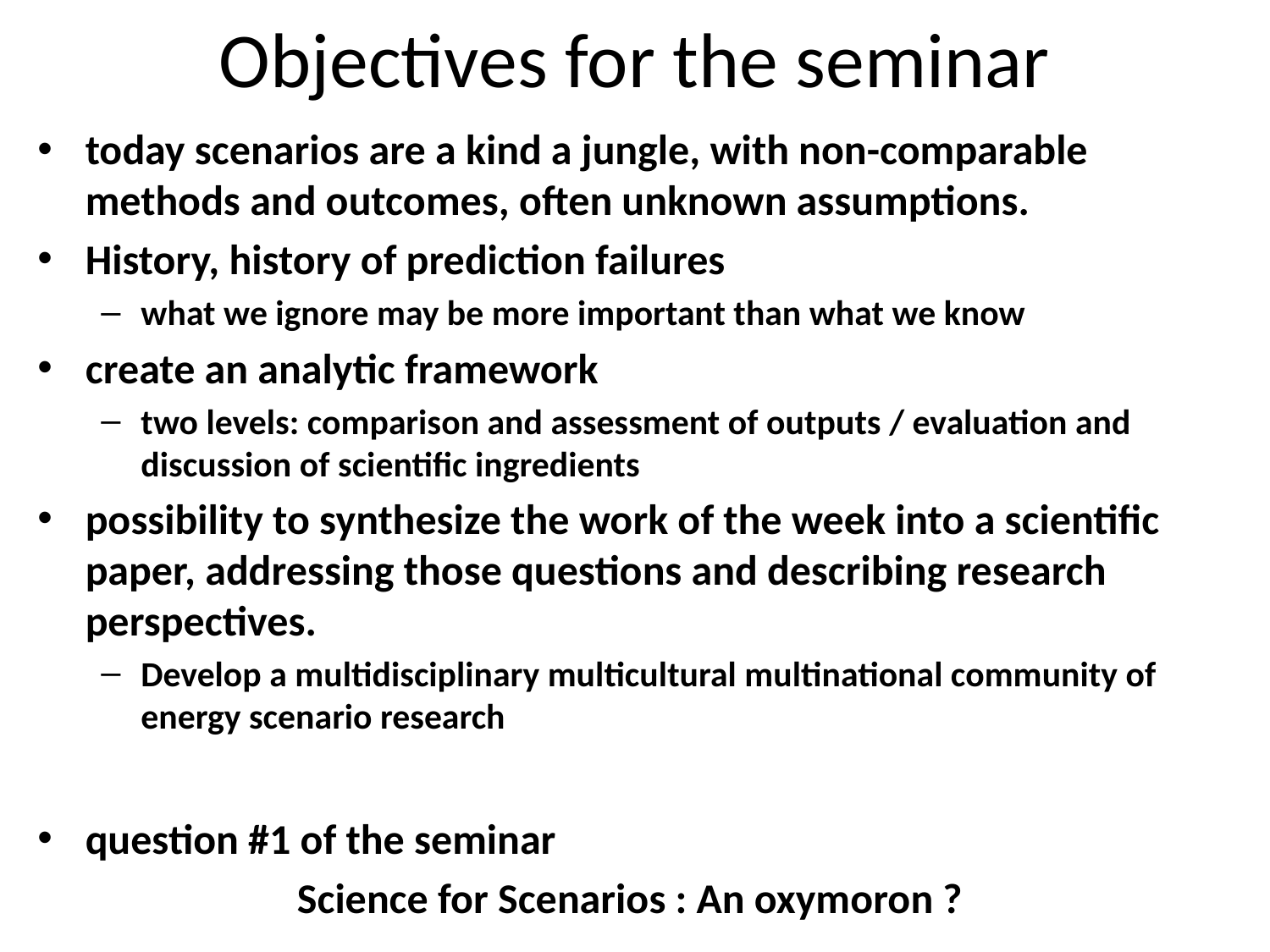

# Objectives for the seminar
today scenarios are a kind a jungle, with non-comparable methods and outcomes, often unknown assumptions.
History, history of prediction failures
what we ignore may be more important than what we know
create an analytic framework
two levels: comparison and assessment of outputs / evaluation and discussion of scientific ingredients
possibility to synthesize the work of the week into a scientific paper, addressing those questions and describing research perspectives.
Develop a multidisciplinary multicultural multinational community of energy scenario research

question #1 of the seminar
Science for Scenarios : An oxymoron ?